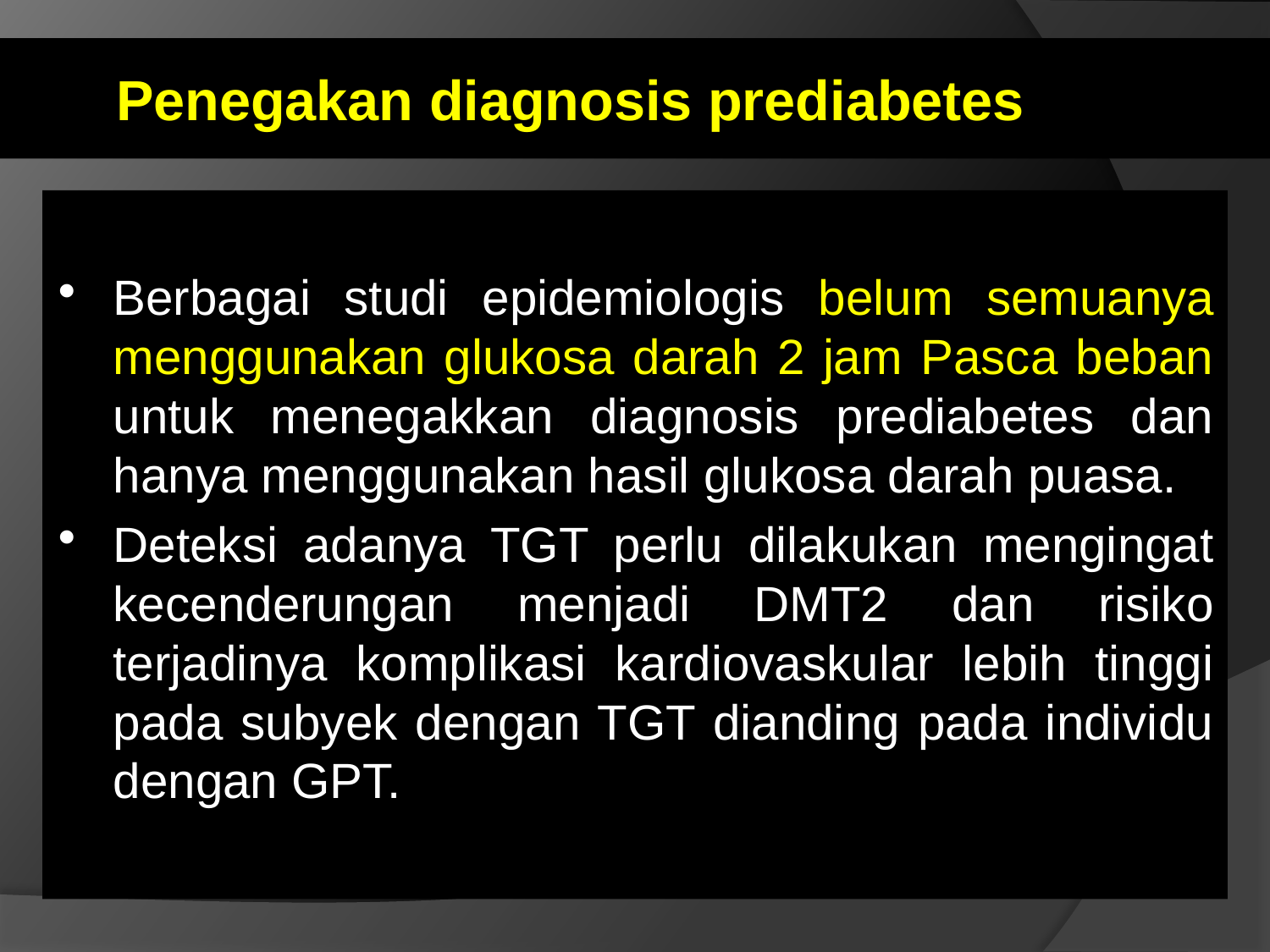

# Penegakan diagnosis prediabetes

Berbagai studi epidemiologis belum semuanya menggunakan glukosa darah 2 jam Pasca beban untuk menegakkan diagnosis prediabetes dan hanya menggunakan hasil glukosa darah puasa.
Deteksi adanya TGT perlu dilakukan mengingat kecenderungan menjadi DMT2 dan risiko terjadinya komplikasi kardiovaskular lebih tinggi pada subyek dengan TGT dianding pada individu dengan GPT.